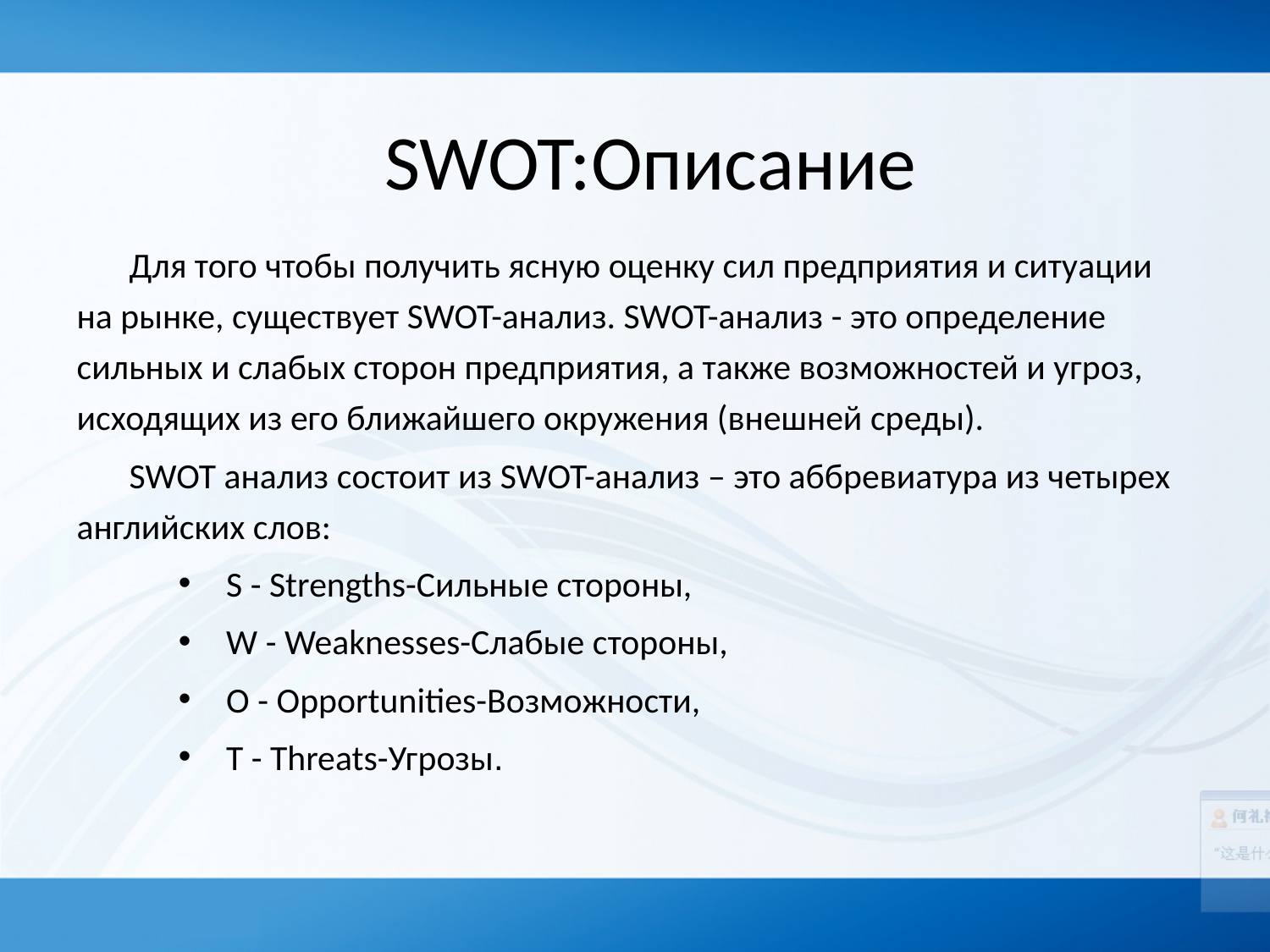

# SWOT:Описание
Для того чтобы получить ясную оценку сил предприятия и ситуации на рынке, существует SWOT-анализ. SWOT-анализ - это определение сильных и слабых сторон предприятия, а также возможностей и угроз, исходящих из его ближайшего окружения (внешней среды).
SWOT анализ состоит из SWOT-анализ – это аббревиатура из четырех английских слов:
S - Strengths-Сильные стороны,
W - Weaknesses-Слабые стороны,
O - Opportunities-Возможности,
T - Threats-Угрозы.